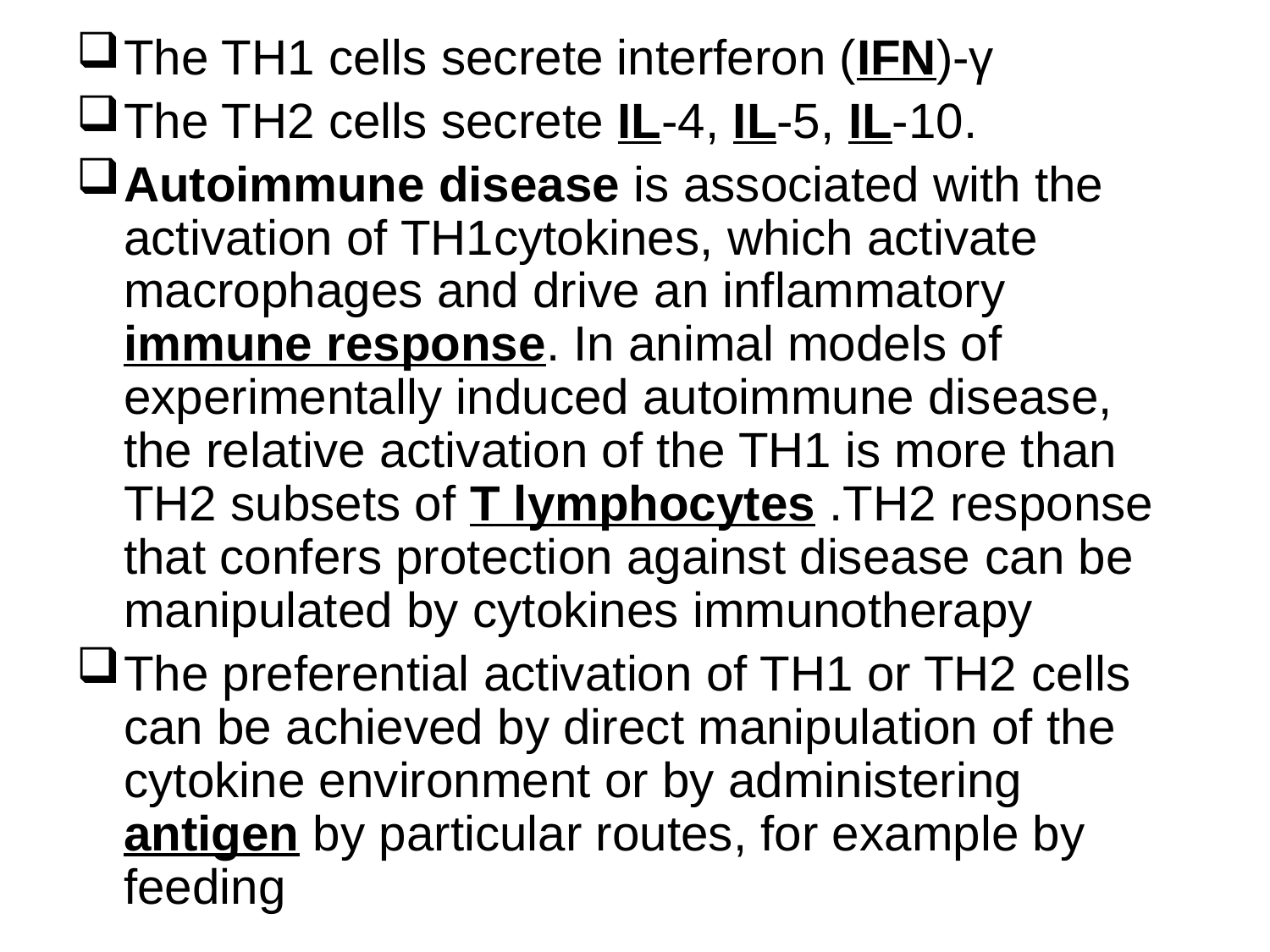

The TH1 cells secrete interferon (IFN)-γ
The TH2 cells secrete IL-4, IL-5, IL-10.
Autoimmune disease is associated with the activation of TH1cytokines, which activate macrophages and drive an inflammatory immune response. In animal models of experimentally induced autoimmune disease, the relative activation of the TH1 is more than TH2 subsets of T lymphocytes .TH2 response that confers protection against disease can be manipulated by cytokines immunotherapy
The preferential activation of TH1 or TH2 cells can be achieved by direct manipulation of the cytokine environment or by administering antigen by particular routes, for example by feeding